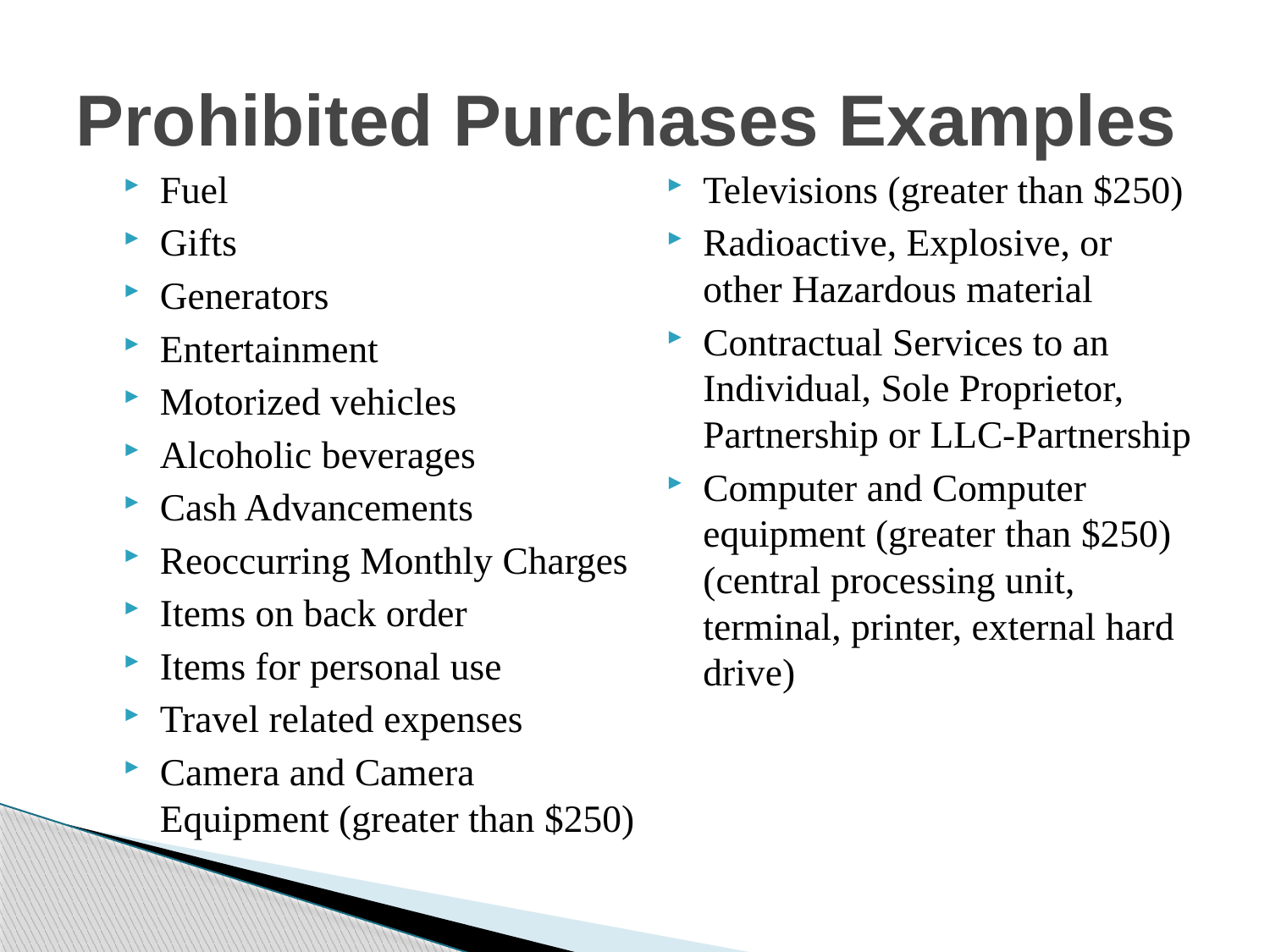

# Prohibited Purchases Examples
Fuel
Gifts
Generators
Entertainment
Motorized vehicles
Alcoholic beverages
Cash Advancements
Reoccurring Monthly Charges
Items on back order
Items for personal use
Travel related expenses
Camera and Camera Equipment (greater than $250)
Televisions (greater than $250)
Radioactive, Explosive, or other Hazardous material
Contractual Services to an Individual, Sole Proprietor, Partnership or LLC-Partnership
Computer and Computer equipment (greater than $250) (central processing unit, terminal, printer, external hard drive)